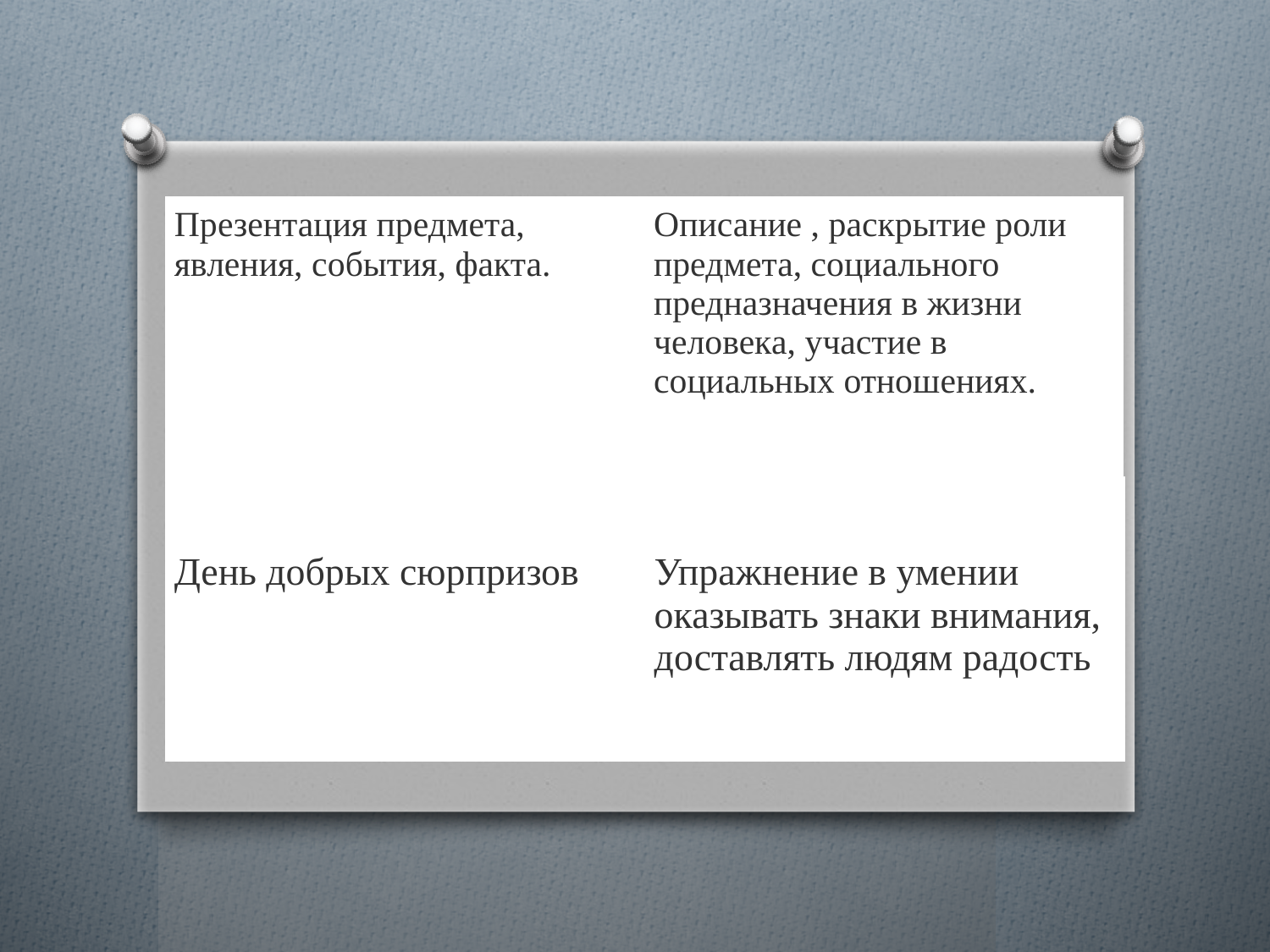

| Презентация предмета, явления, события, факта. | Описание , раскрытие роли предмета, социального предназначения в жизни человека, участие в социальных отношениях. |
| --- | --- |

|  |  |
| --- | --- |
| День добрых сюрпризов | Упражнение в умении оказывать знаки внимания, доставлять людям радость |